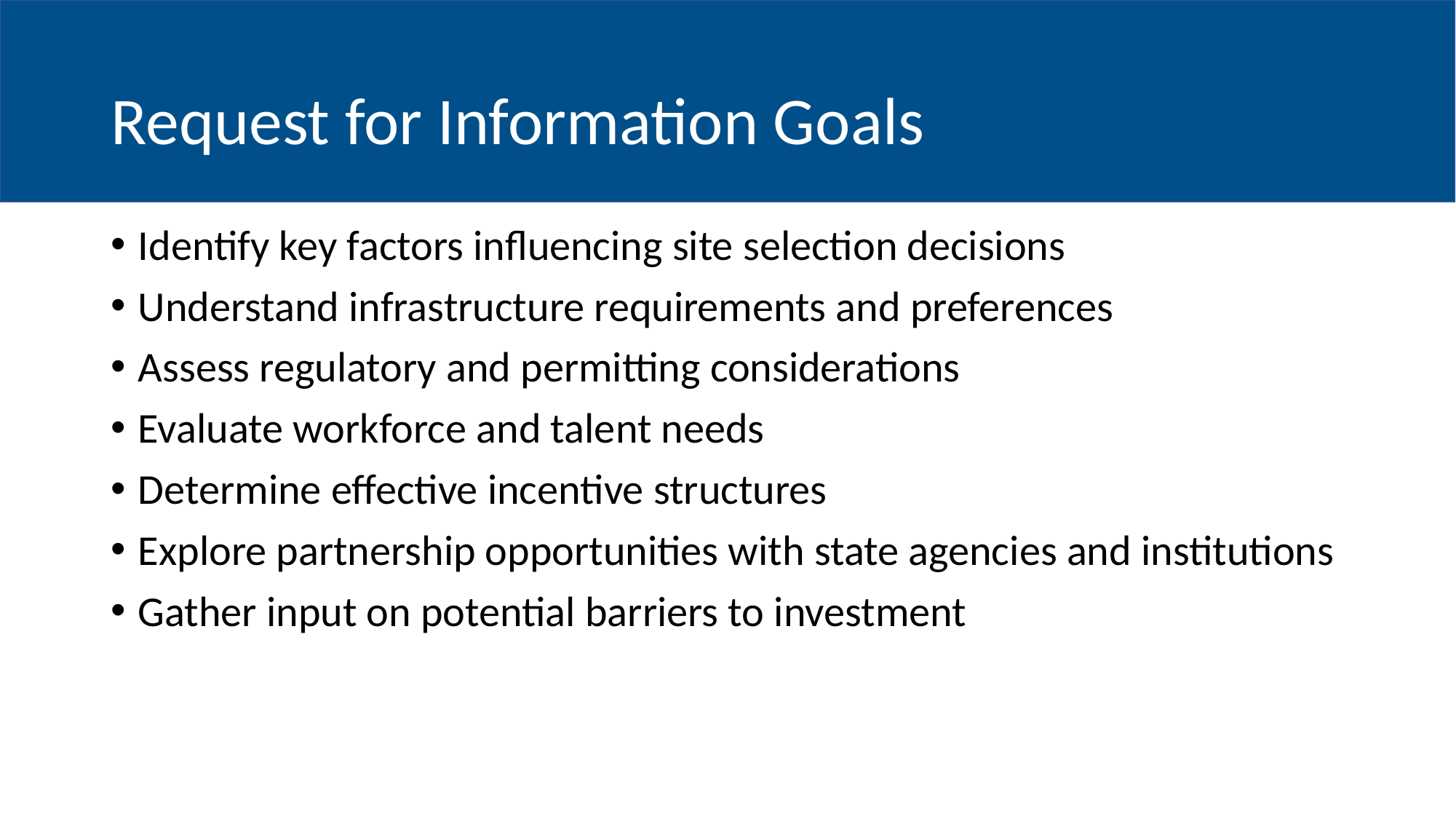

# Request for Information Goals
Identify key factors influencing site selection decisions
Understand infrastructure requirements and preferences
Assess regulatory and permitting considerations
Evaluate workforce and talent needs
Determine effective incentive structures
Explore partnership opportunities with state agencies and institutions
Gather input on potential barriers to investment